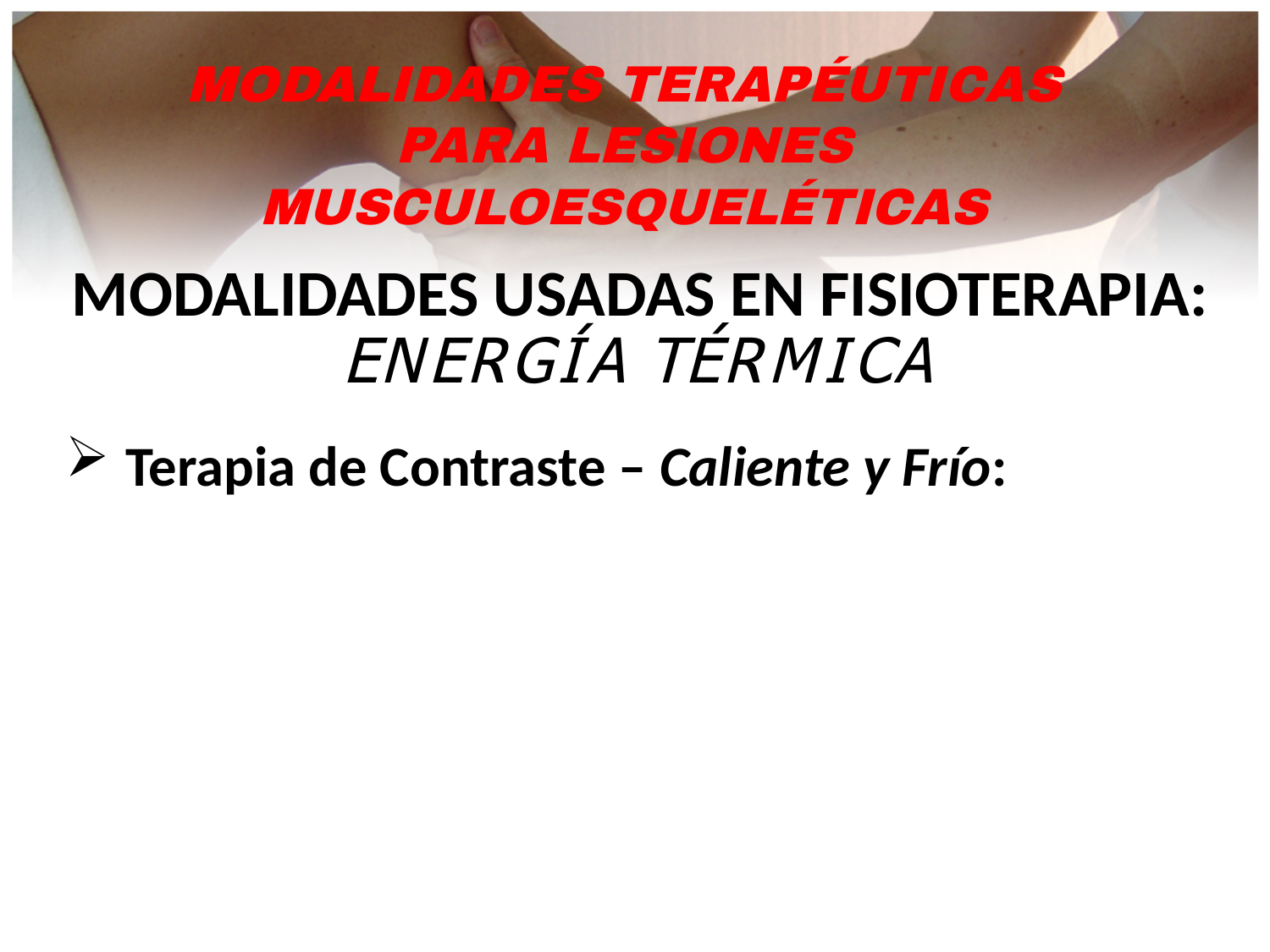

MODALIDADES TERAPÉUTICAS
PARA LESIONES
MUSCULOESQUELÉTICAS
MODALIDADES USADAS EN FISIOTERAPIA:
ENERGÍA TÉRMICA
 Terapia de Contraste – Caliente y Frío: